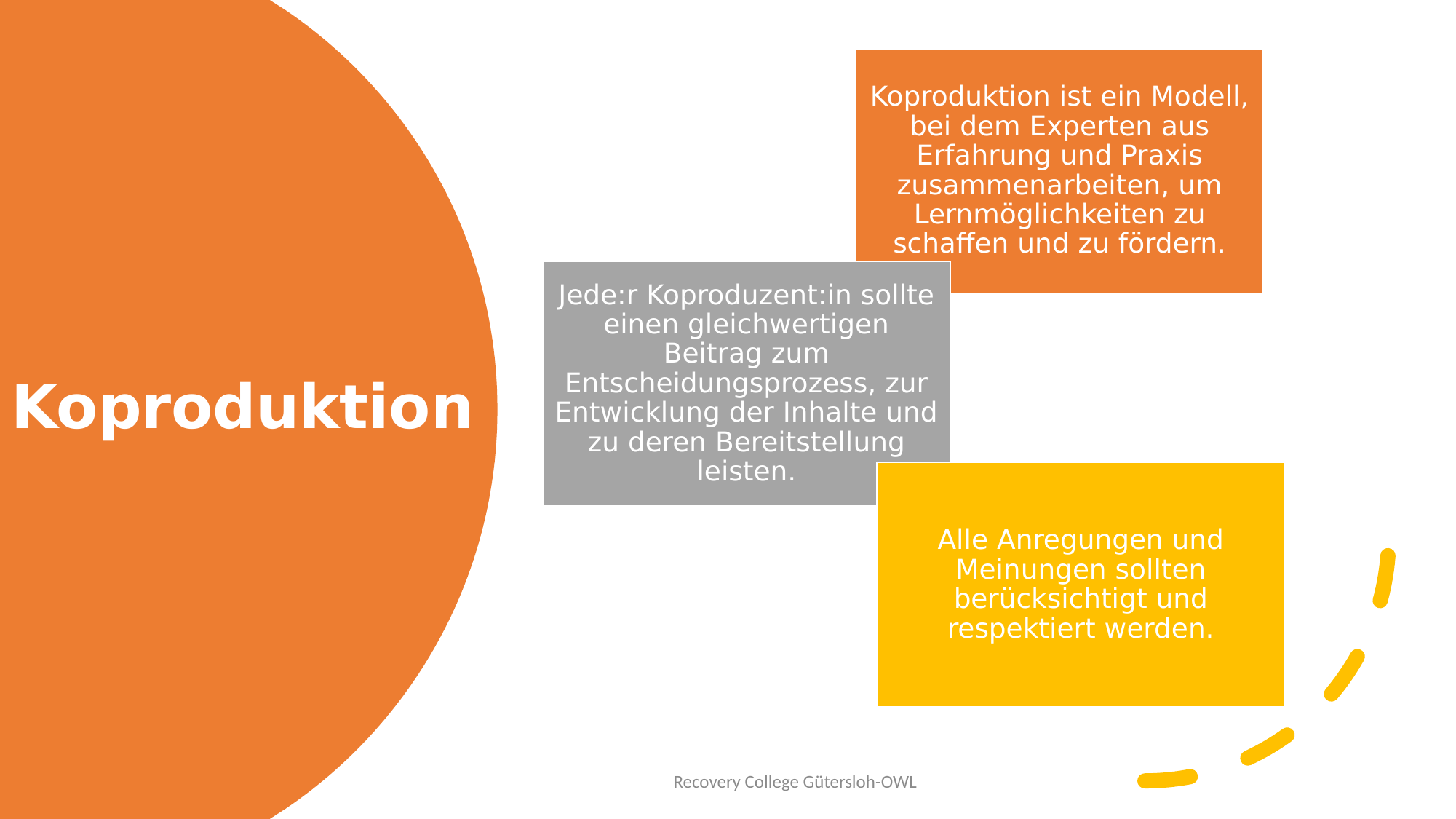

Koproduktion ist ein Modell, bei dem Experten aus Erfahrung und Praxis zusammenarbeiten, um Lernmöglichkeiten zu schaffen und zu fördern.
# Koproduktion

Jede:r Koproduzent:in sollte einen gleichwertigen Beitrag zum Entscheidungsprozess, zur Entwicklung der Inhalte und zu deren Bereitstellung leisten.

Alle Anregungen und Meinungen sollten berücksichtigt und respektiert werden.
Recovery College Gütersloh-OWL